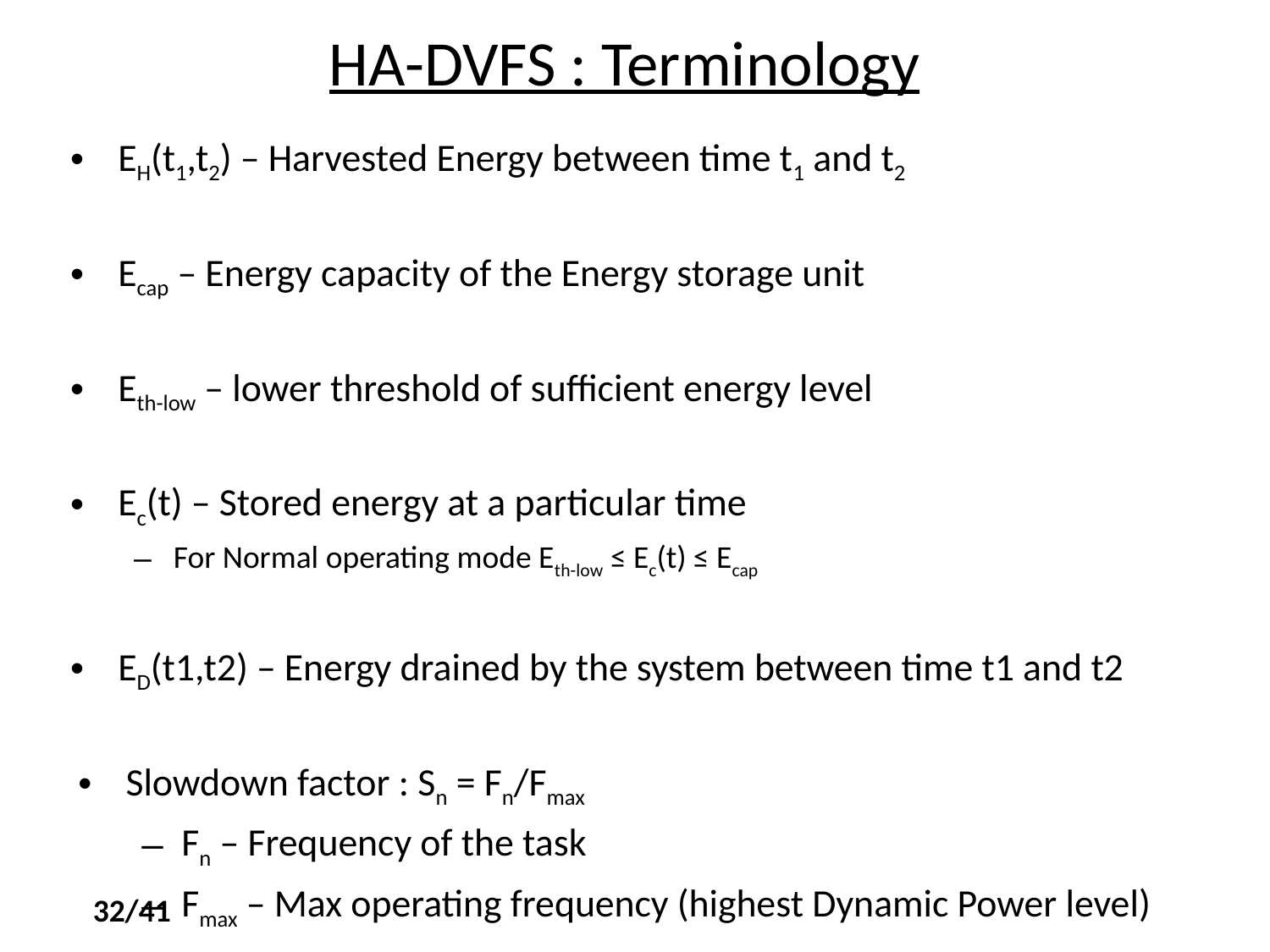

# HA-DVFS : Terminology
EH(t1,t2) – Harvested Energy between time t1 and t2

Ecap – Energy capacity of the Energy storage unit

Eth-low – lower threshold of sufficient energy level

Ec(t) – Stored energy at a particular time
For Normal operating mode Eth-low ≤ Ec(t) ≤ Ecap

ED(t1,t2) – Energy drained by the system between time t1 and t2

Slowdown factor : Sn = Fn/Fmax
Fn – Frequency of the task
Fmax – Max operating frequency (highest Dynamic Power level)
32/41